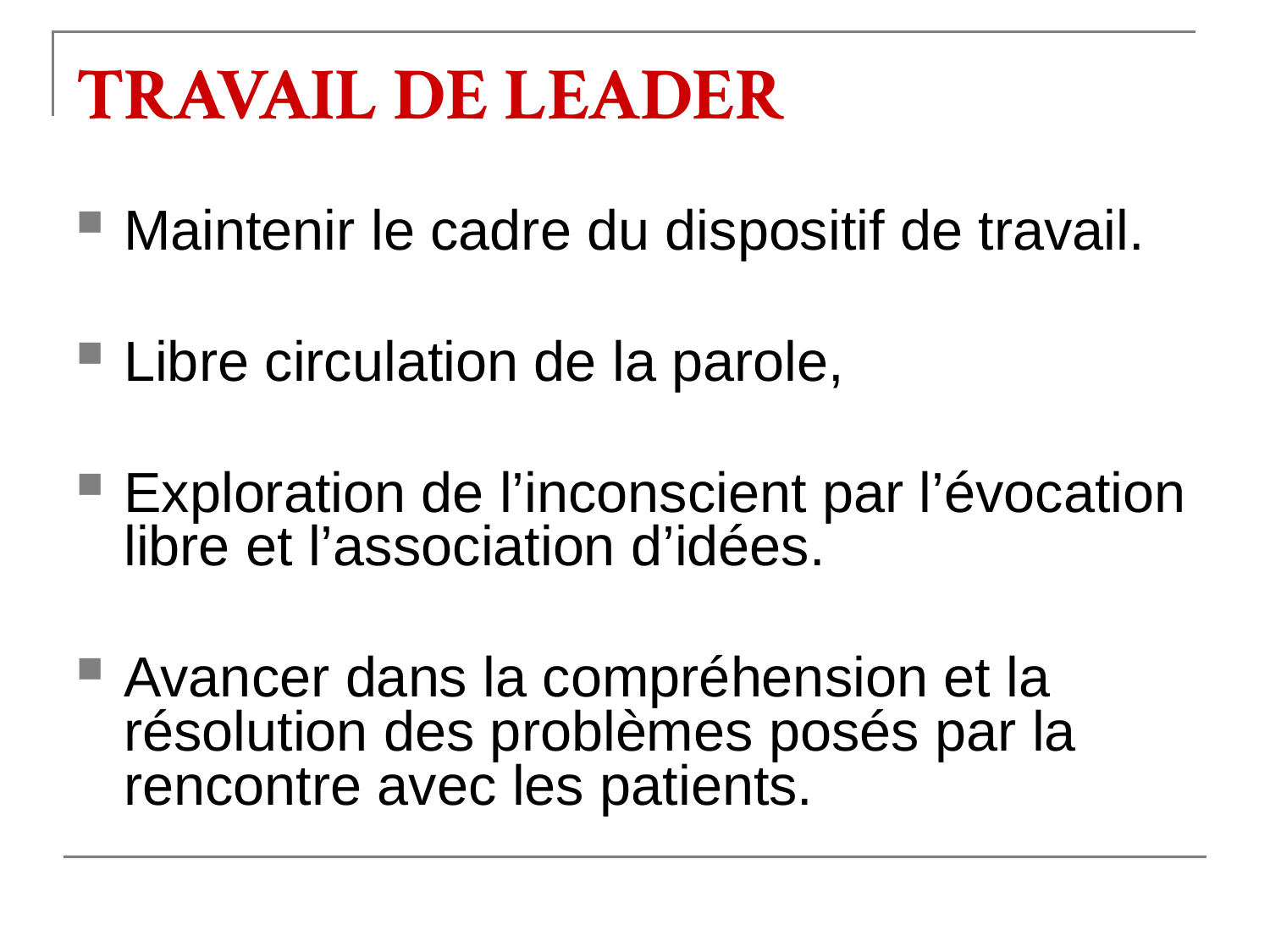

# TRAVAIL DE LEADER
Maintenir le cadre du dispositif de travail.

Libre circulation de la parole,

Exploration de l’inconscient par l’évocation libre et l’association d’idées.

Avancer dans la compréhension et la résolution des problèmes posés par la rencontre avec les patients.